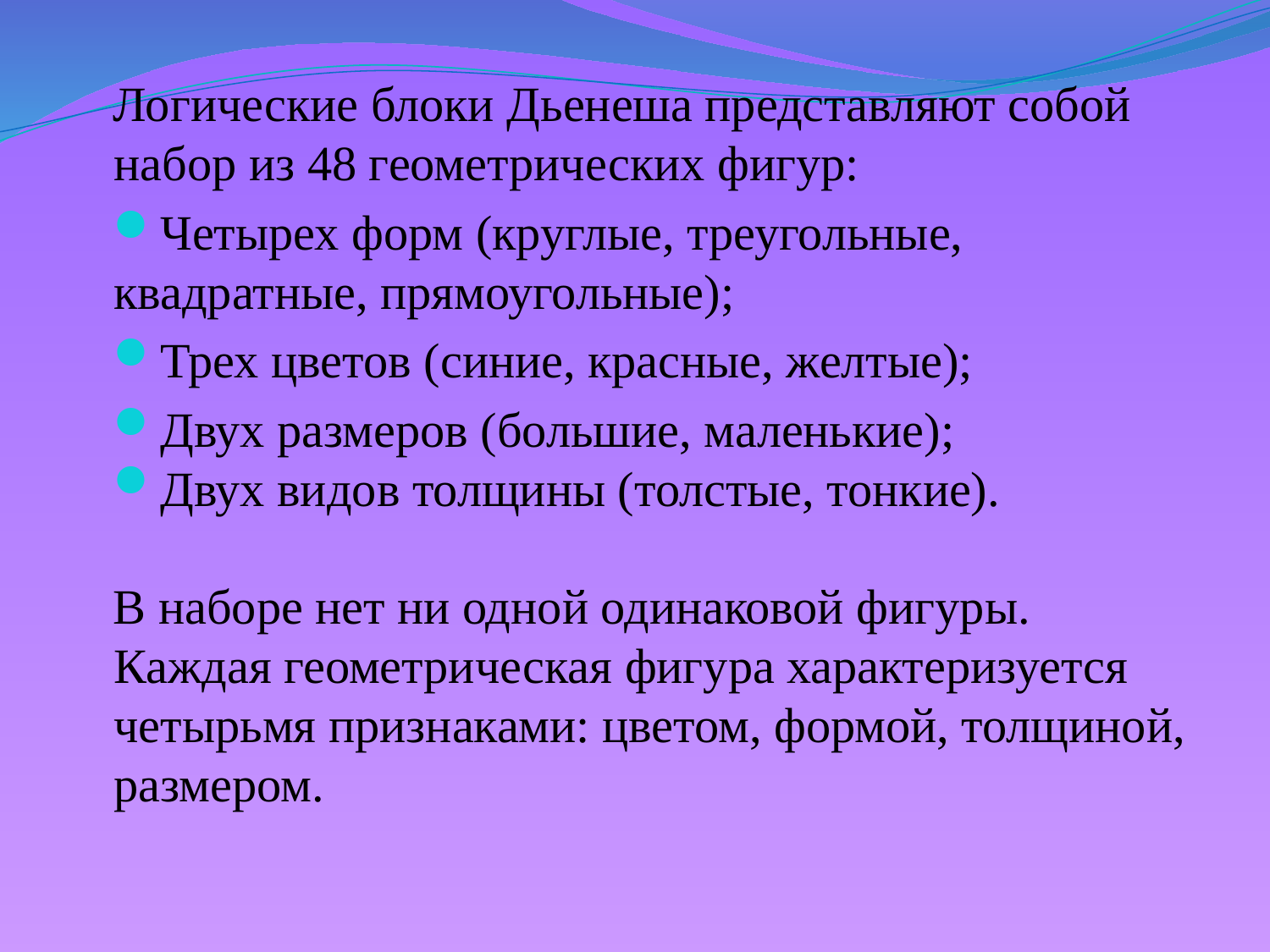

Логические блоки Дьенеша представляют собой набор из 48 геометрических фигур:
Четырех форм (круглые, треугольные, квадратные, прямоугольные);
Трех цветов (синие, красные, желтые);
Двух размеров (большие, маленькие);
Двух видов толщины (толстые, тонкие).

В наборе нет ни одной одинаковой фигуры. Каждая геометрическая фигура характеризуется четырьмя признаками: цветом, формой, толщиной, размером.